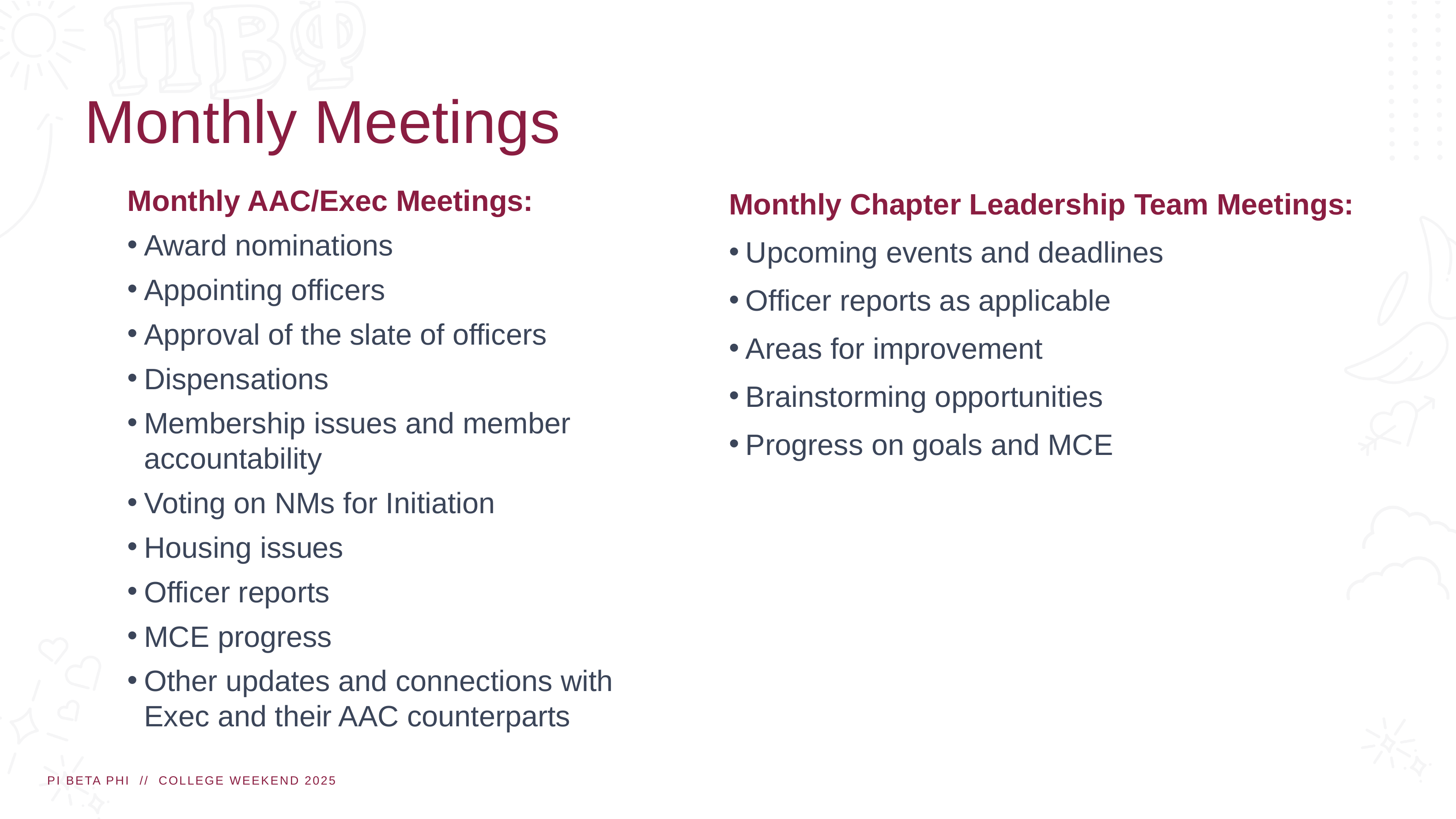

# Monthly Meetings
Monthly AAC/Exec Meetings:
Award nominations
Appointing officers
Approval of the slate of officers
Dispensations
Membership issues and member accountability
Voting on NMs for Initiation
Housing issues
Officer reports
MCE progress
Other updates and connections with Exec and their AAC counterparts
Monthly Chapter Leadership Team Meetings:
Upcoming events and deadlines
Officer reports as applicable
Areas for improvement
Brainstorming opportunities
Progress on goals and MCE